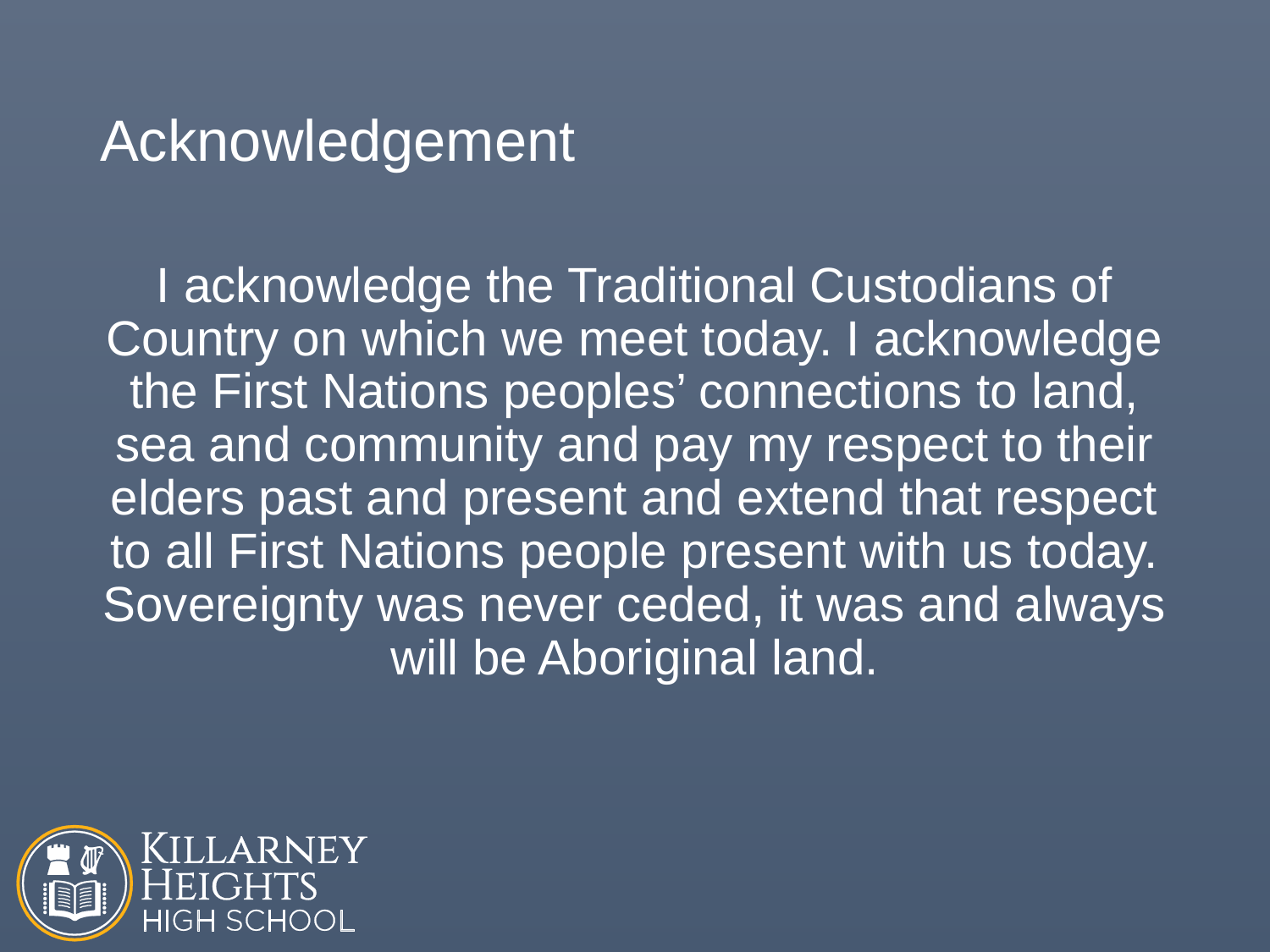

# Acknowledgement
I acknowledge the Traditional Custodians of Country on which we meet today. I acknowledge the First Nations peoples’ connections to land, sea and community and pay my respect to their elders past and present and extend that respect to all First Nations people present with us today. Sovereignty was never ceded, it was and always will be Aboriginal land.